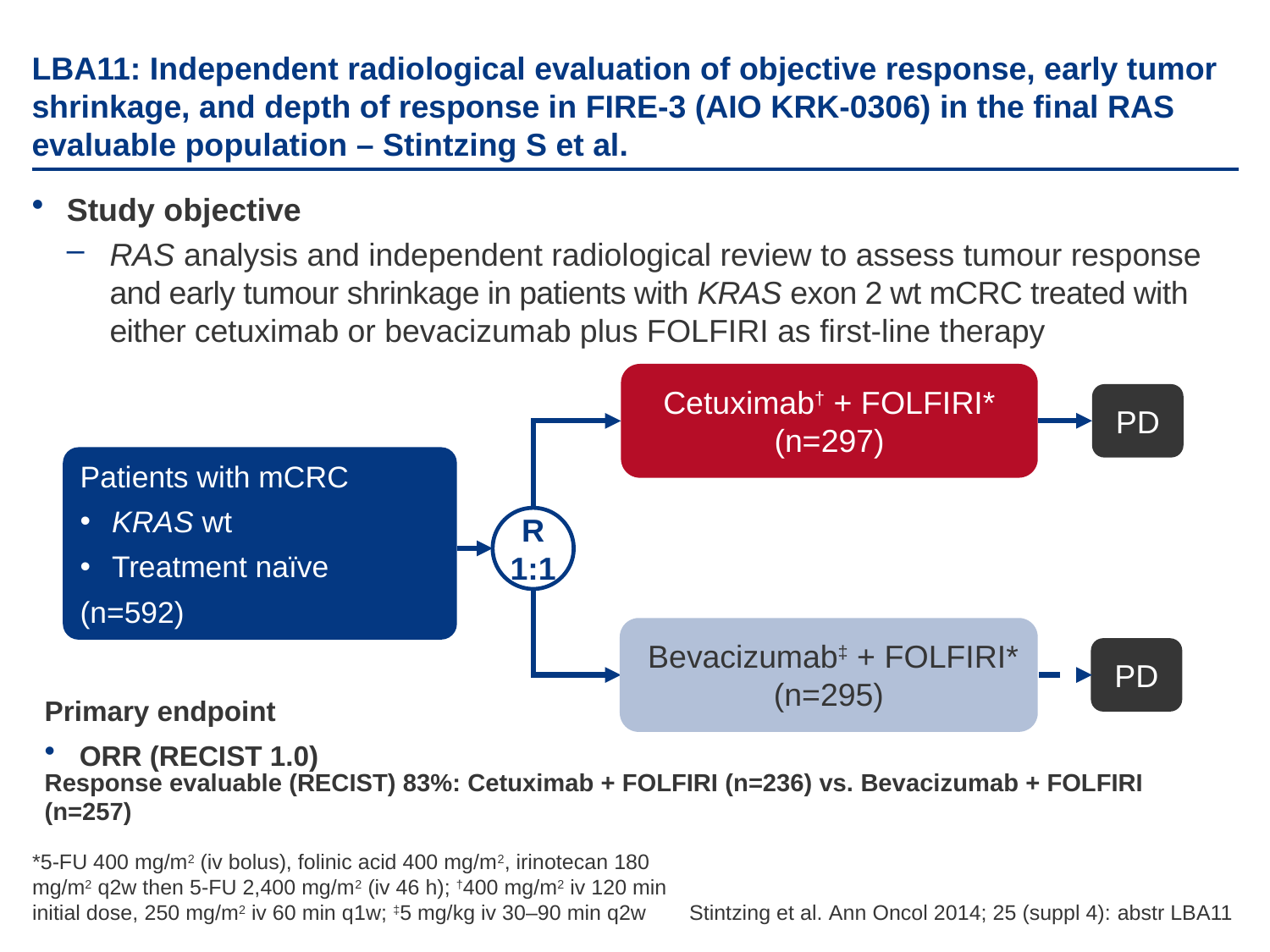

# LBA11: Independent radiological evaluation of objective response, early tumor shrinkage, and depth of response in FIRE-3 (AIO KRK-0306) in the final RAS evaluable population – Stintzing S et al.
Study objective
RAS analysis and independent radiological review to assess tumour response and early tumour shrinkage in patients with KRAS exon 2 wt mCRC treated with either cetuximab or bevacizumab plus FOLFIRI as first-line therapy

Cetuximab† + FOLFIRI*
(n=297)
PD
Patients with mCRC
KRAS wt
Treatment naïve
(n=592)
R
1:1
 Bevacizumab‡ + FOLFIRI*
(n=295)
PD
Primary endpoint
ORR (RECIST 1.0)
Response evaluable (RECIST) 83%: Cetuximab + FOLFIRI (n=236) vs. Bevacizumab + FOLFIRI (n=257)
*5-FU 400 mg/m2 (iv bolus), folinic acid 400 mg/m2, irinotecan 180 mg/m2 q2w then 5-FU 2,400 mg/m2 (iv 46 h); †400 mg/m2 iv 120 min initial dose, 250 mg/m2 iv 60 min q1w; ‡5 mg/kg iv 30–90 min q2w
Stintzing et al. Ann Oncol 2014; 25 (suppl 4): abstr LBA11